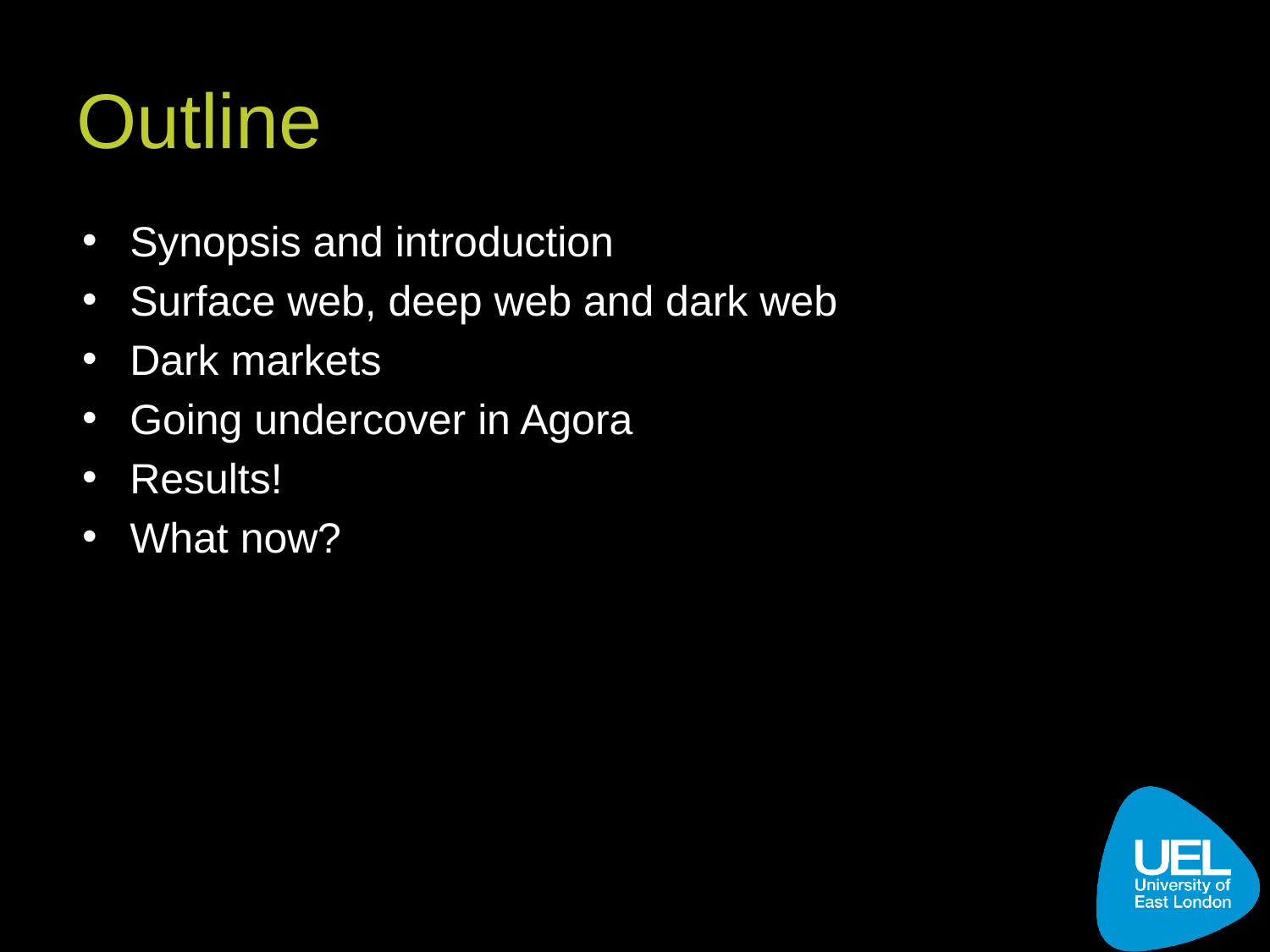

# Outline
Synopsis and introduction
Surface web, deep web and dark web
Dark markets
Going undercover in Agora
Results!
What now?